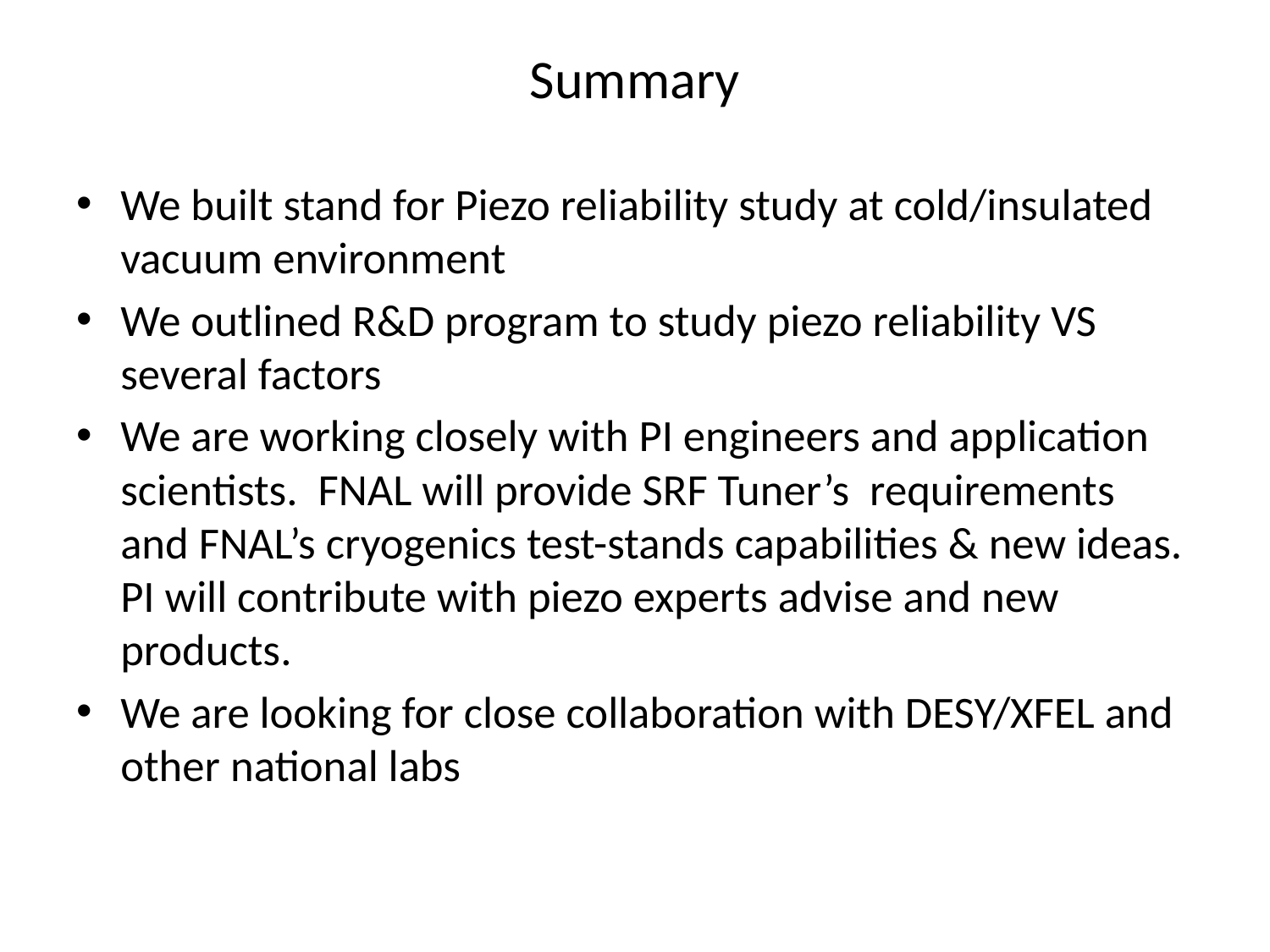

# Summary
We built stand for Piezo reliability study at cold/insulated vacuum environment
We outlined R&D program to study piezo reliability VS several factors
We are working closely with PI engineers and application scientists.  FNAL will provide SRF Tuner’s  requirements  and FNAL’s cryogenics test-stands capabilities & new ideas.  PI will contribute with piezo experts advise and new products.
We are looking for close collaboration with DESY/XFEL and other national labs